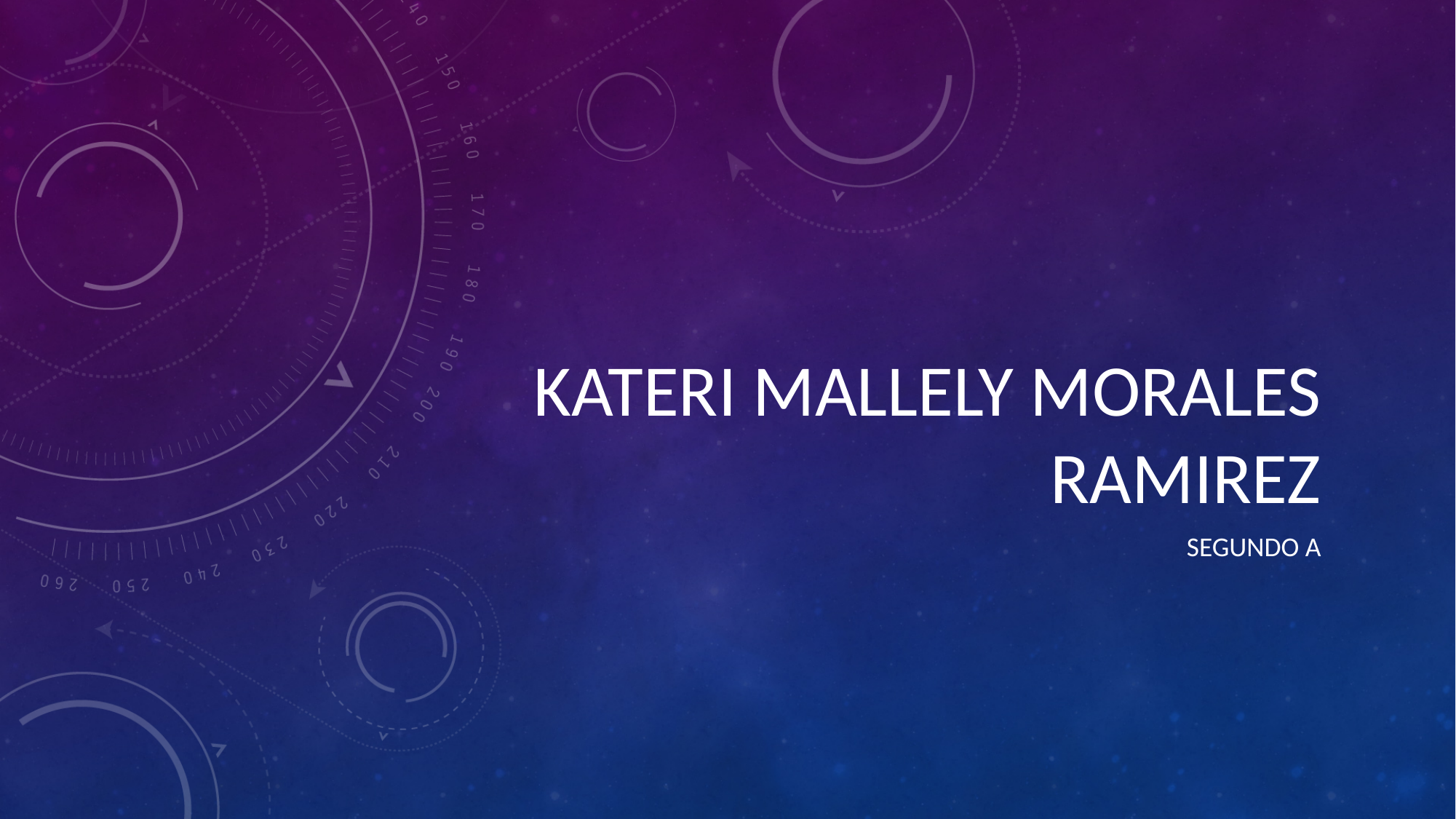

# Kateri Mallely Morales Ramirez
Segundo A